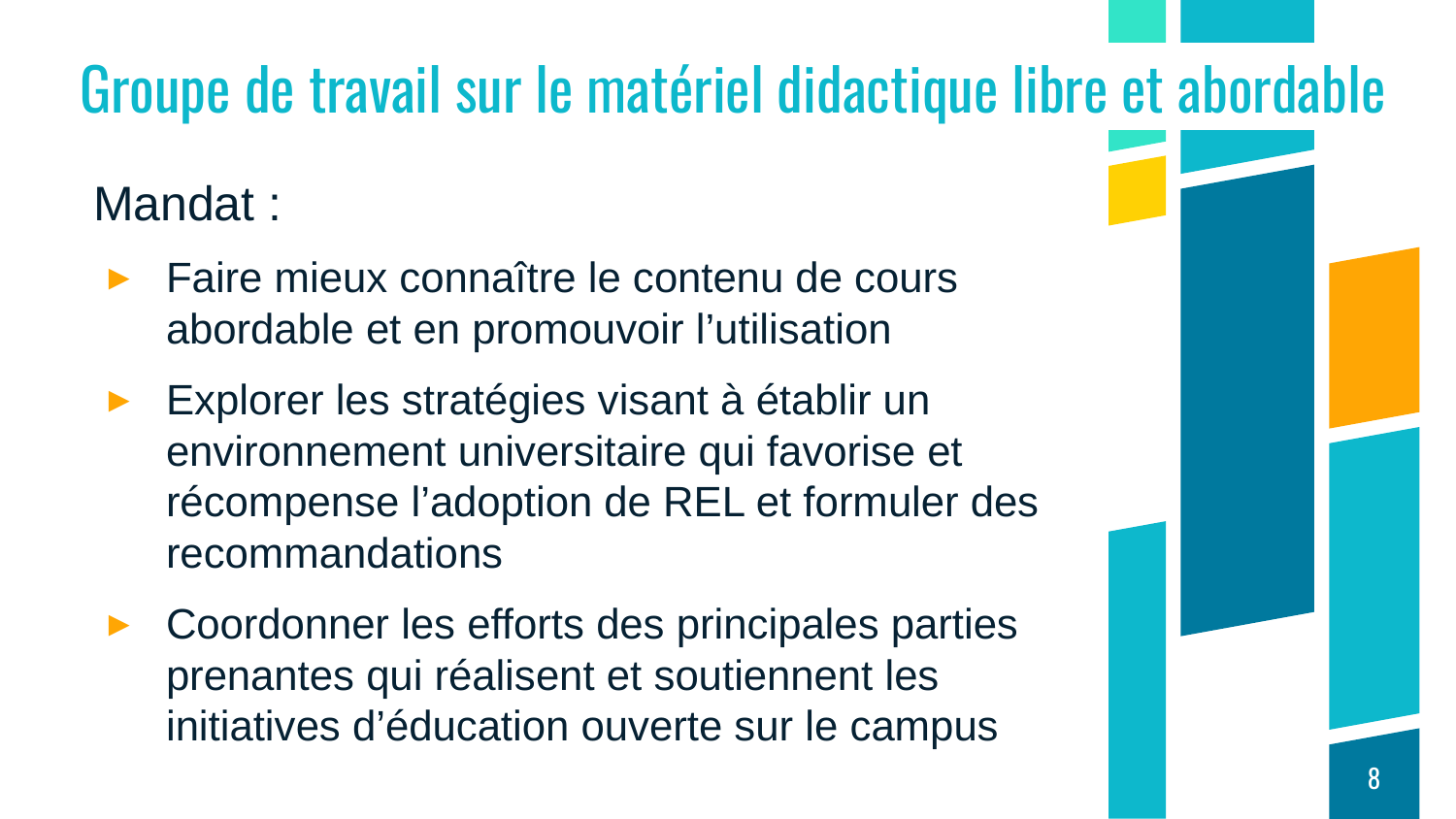

# Groupe de travail sur le matériel didactique libre et abordable
Mandat :
Faire mieux connaître le contenu de cours abordable et en promouvoir l’utilisation
Explorer les stratégies visant à établir un environnement universitaire qui favorise et récompense l’adoption de REL et formuler des recommandations
Coordonner les efforts des principales parties prenantes qui réalisent et soutiennent les initiatives d’éducation ouverte sur le campus
8